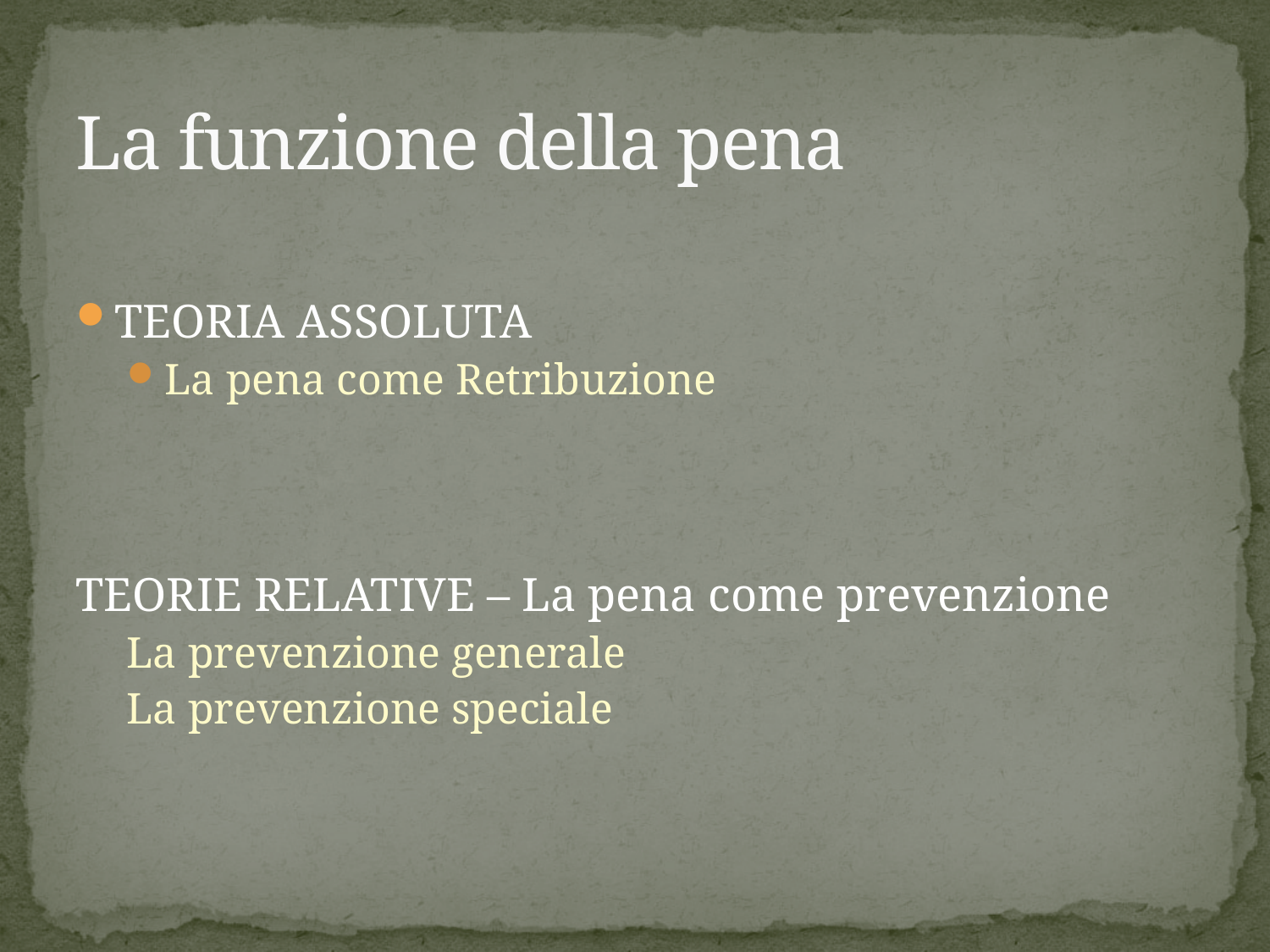

# La funzione della pena
TEORIA ASSOLUTA
La pena come Retribuzione

TEORIE RELATIVE – La pena come prevenzione
La prevenzione generale
La prevenzione speciale